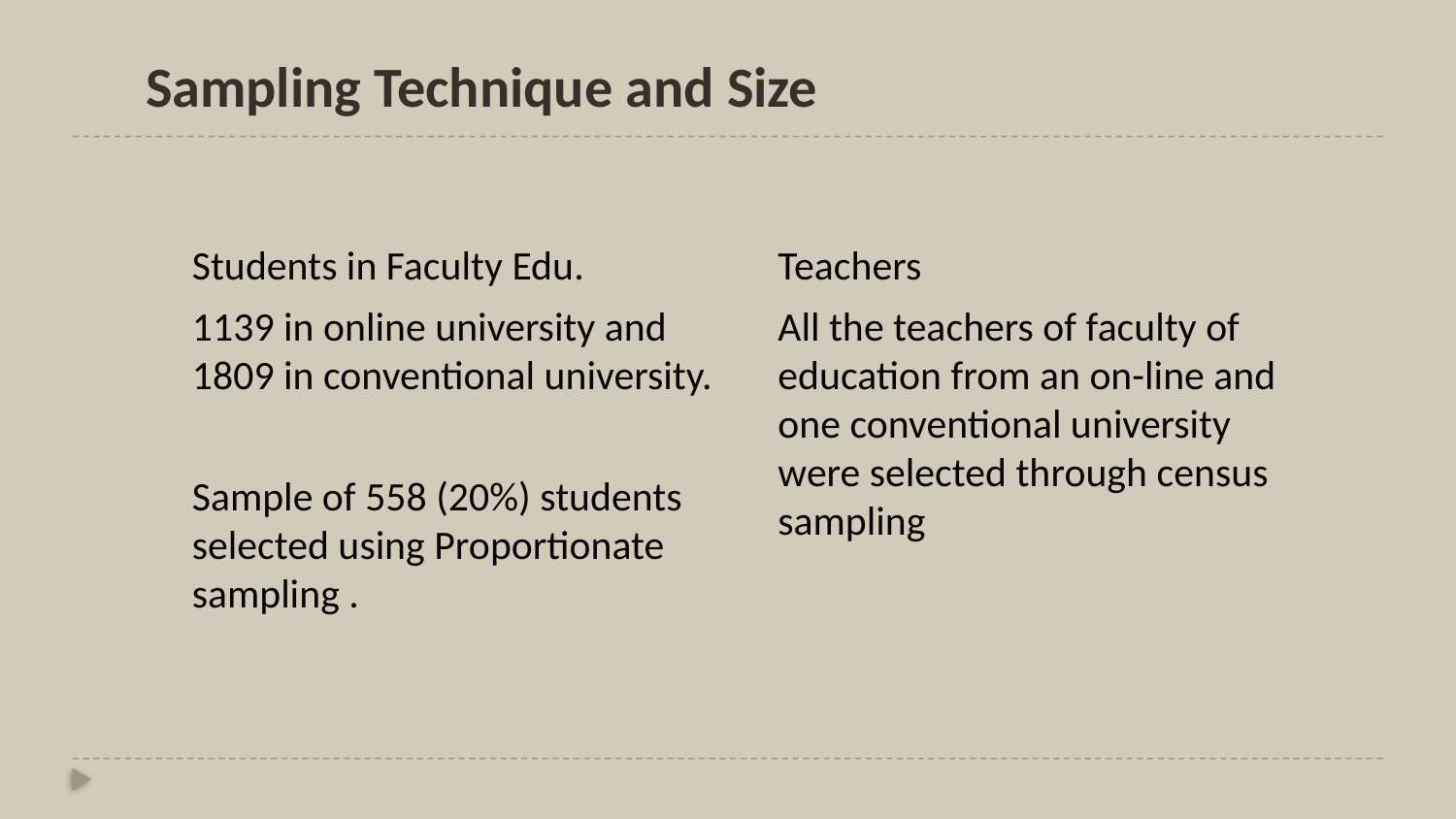

# Sampling Technique and Size
Students in Faculty Edu.
1139 in online university and 1809 in conventional university.

Sample of 558 (20%) students selected using Proportionate sampling .

Teachers
All the teachers of faculty of education from an on-line and one conventional university were selected through census sampling